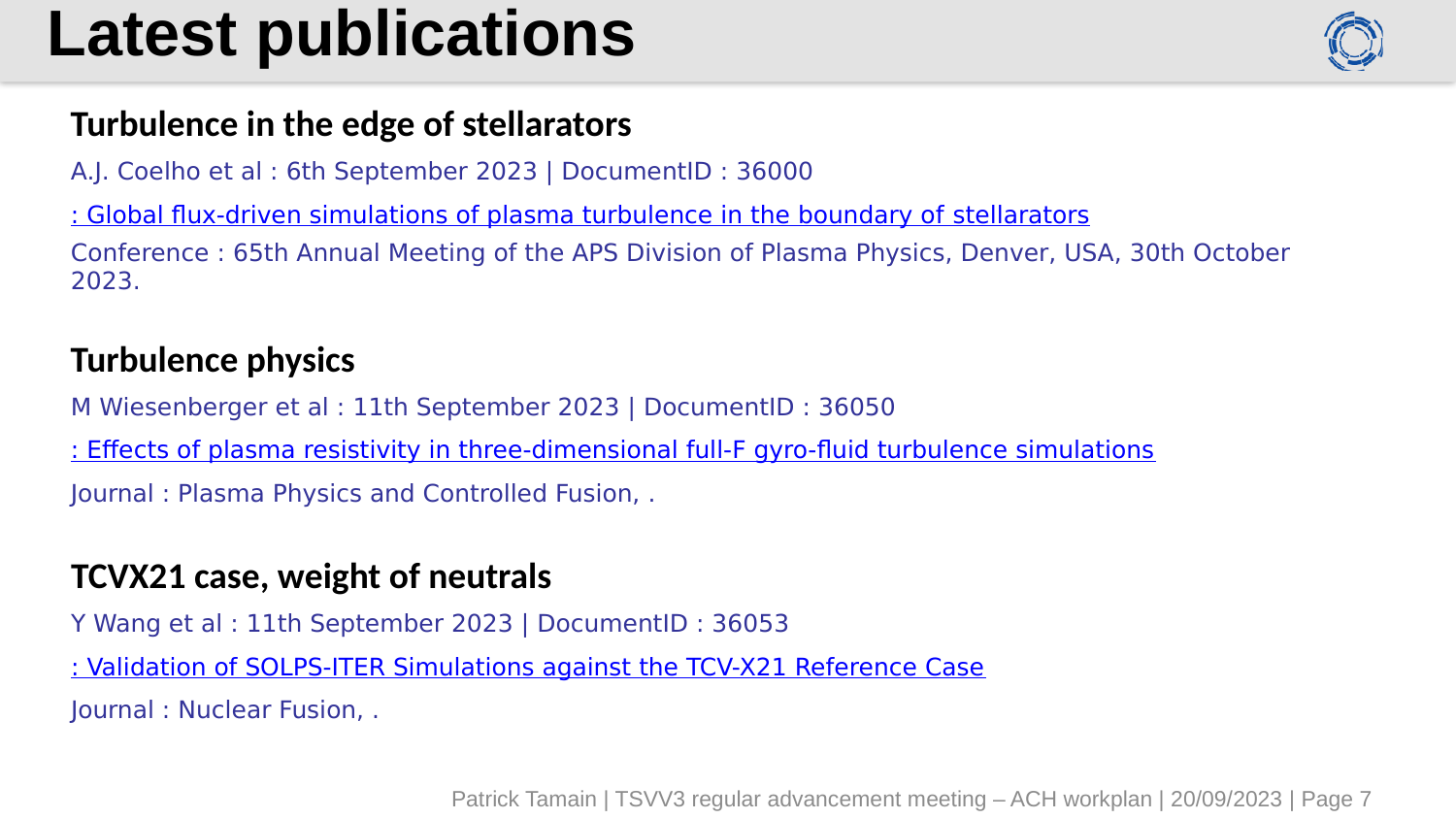

# Latest publications

| Turbulence in the edge of stellarators |
| --- |
| A.J. Coelho et al : 6th September 2023 | DocumentID : 36000 |
| : Global flux-driven simulations of plasma turbulence in the boundary of stellarators |
| Conference : 65th Annual Meeting of the APS Division of Plasma Physics, Denver, USA, 30th October 2023. |
| Turbulence physics |
| --- |
| M Wiesenberger et al : 11th September 2023 | DocumentID : 36050 |
| : Effects of plasma resistivity in three-dimensional full-F gyro-fluid turbulence simulations |
| Journal : Plasma Physics and Controlled Fusion, . |
| TCVX21 case, weight of neutrals |
| --- |
| Y Wang et al : 11th September 2023 | DocumentID : 36053 |
| : Validation of SOLPS-ITER Simulations against the TCV-X21 Reference Case |
| Journal : Nuclear Fusion, . |
Patrick Tamain | TSVV3 regular advancement meeting – ACH workplan | 20/09/2023 | Page 7